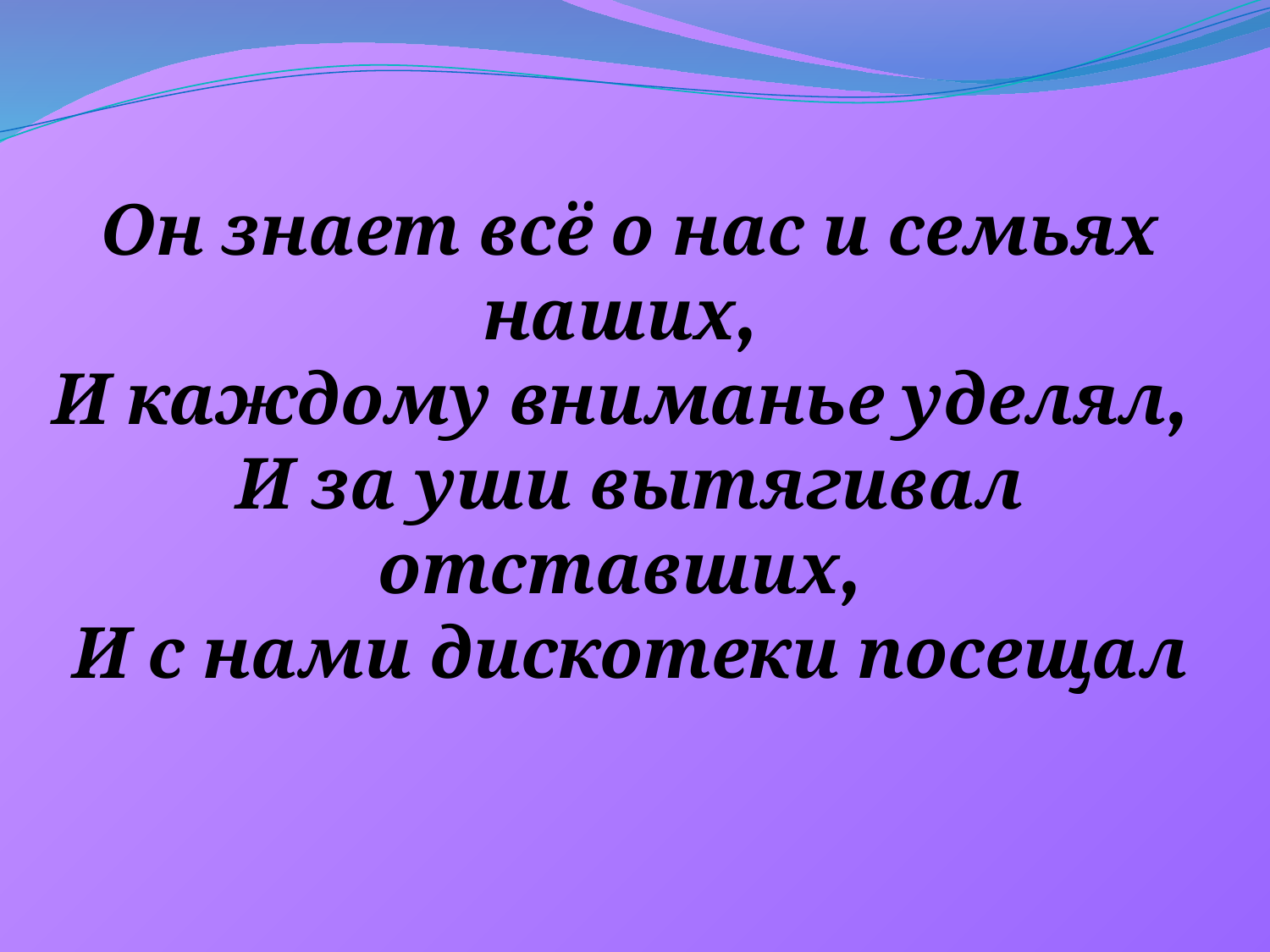

Он знает всё о нас и семьях наших,
И каждому вниманье уделял,
И за уши вытягивал отставших,
И с нами дискотеки посещал